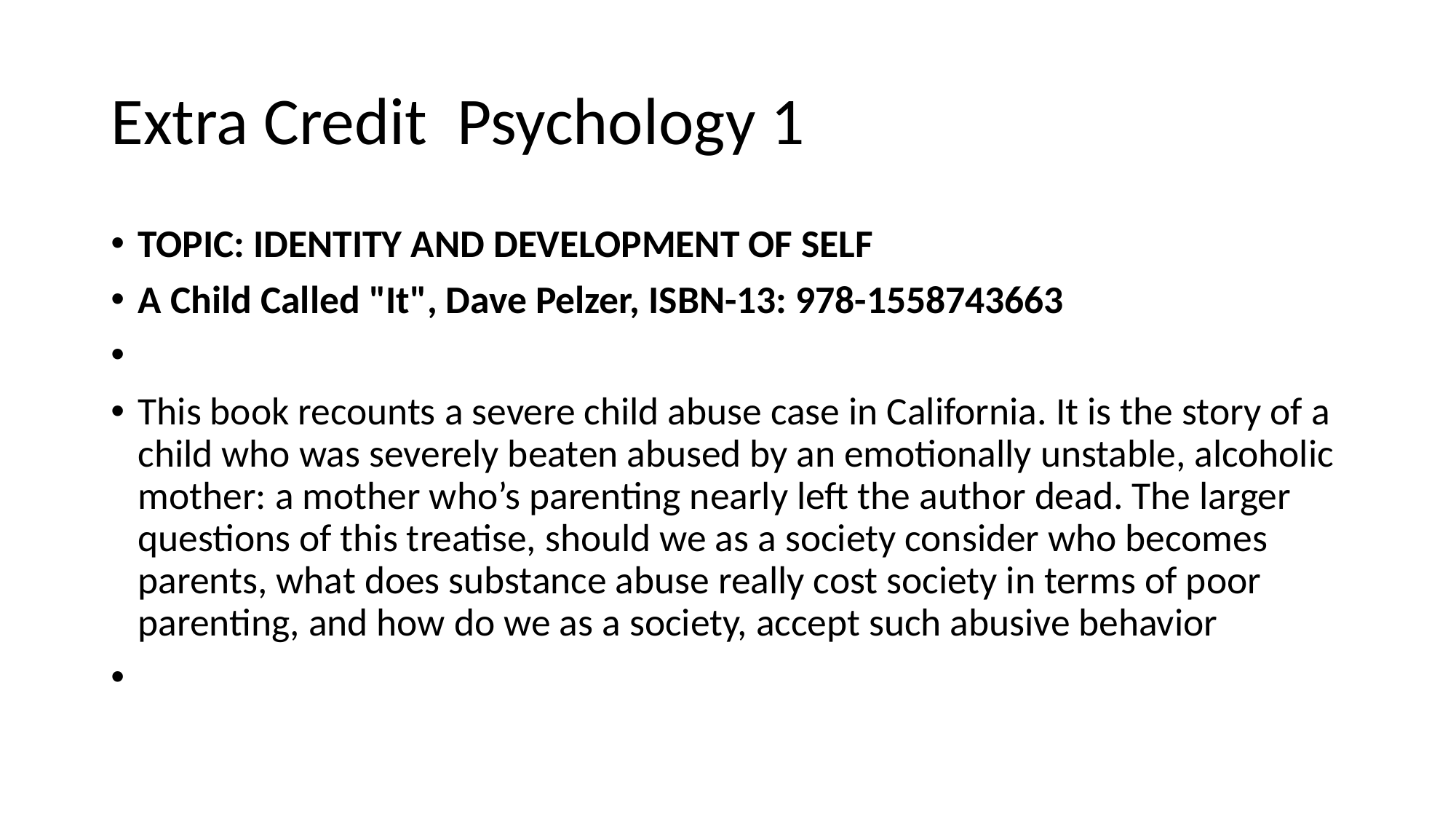

# Extra Credit  Psychology 1
TOPIC: IDENTITY AND DEVELOPMENT OF SELF
A Child Called "It", Dave Pelzer, ISBN-13: 978-1558743663

This book recounts a severe child abuse case in California. It is the story of a child who was severely beaten abused by an emotionally unstable, alcoholic mother: a mother who’s parenting nearly left the author dead. The larger questions of this treatise, should we as a society consider who becomes parents, what does substance abuse really cost society in terms of poor parenting, and how do we as a society, accept such abusive behavior